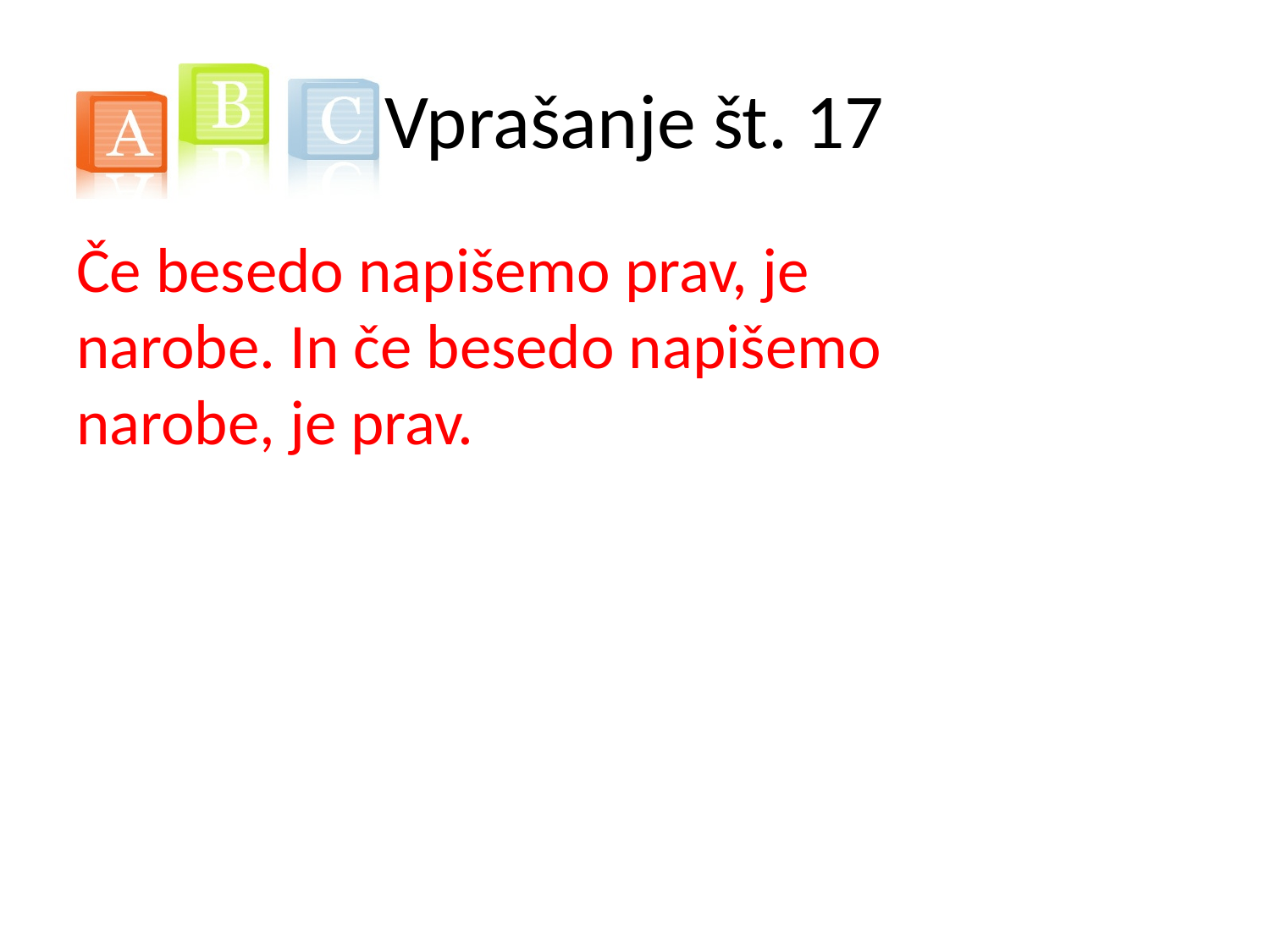

# Vprašanje št. 17
Če besedo napišemo prav, je narobe. In če besedo napišemo narobe, je prav.